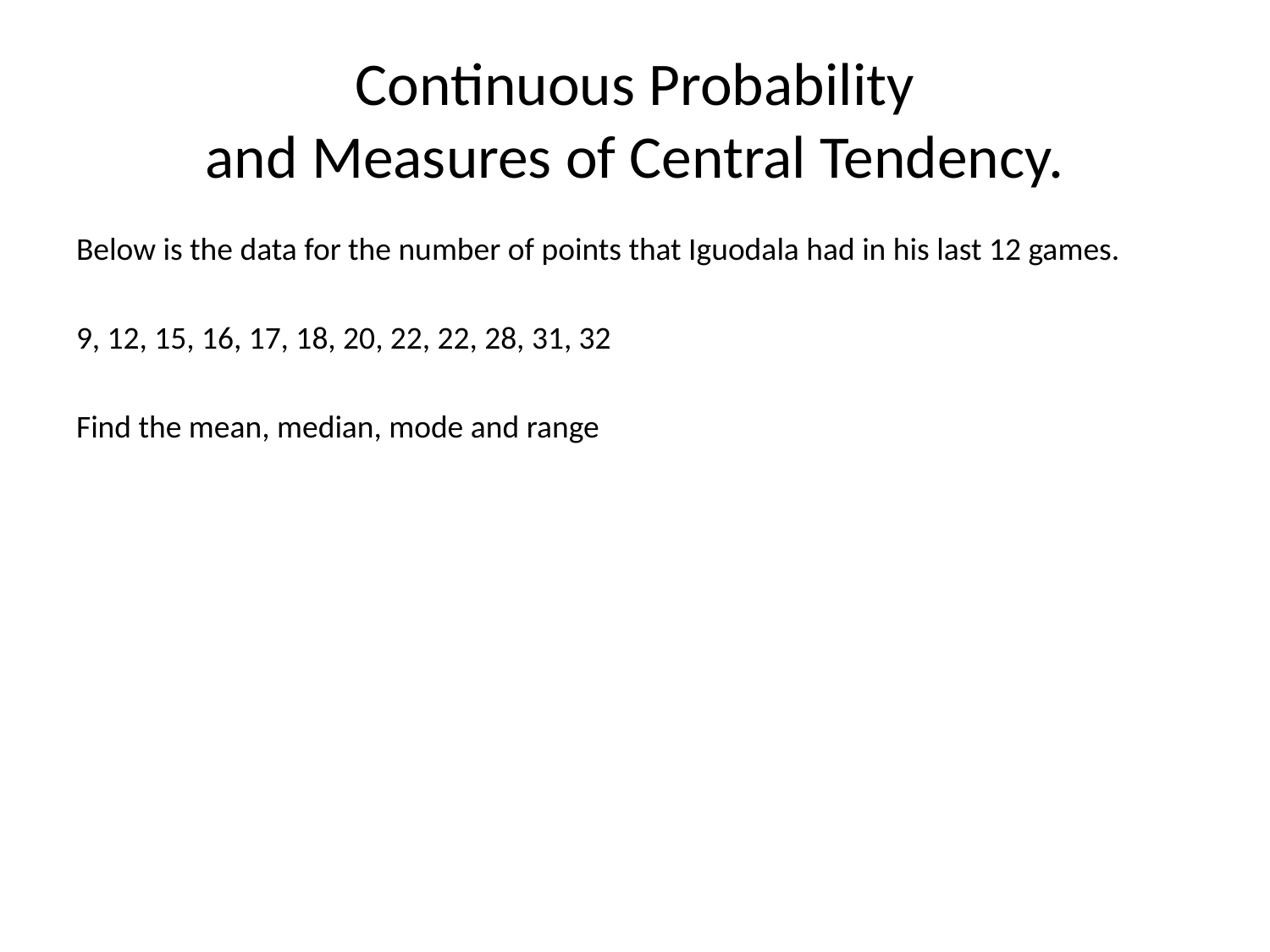

# Continuous Probability and Measures of Central Tendency.
Below is the data for the number of points that Iguodala had in his last 12 games.

9, 12, 15, 16, 17, 18, 20, 22, 22, 28, 31, 32

Find the mean, median, mode and range